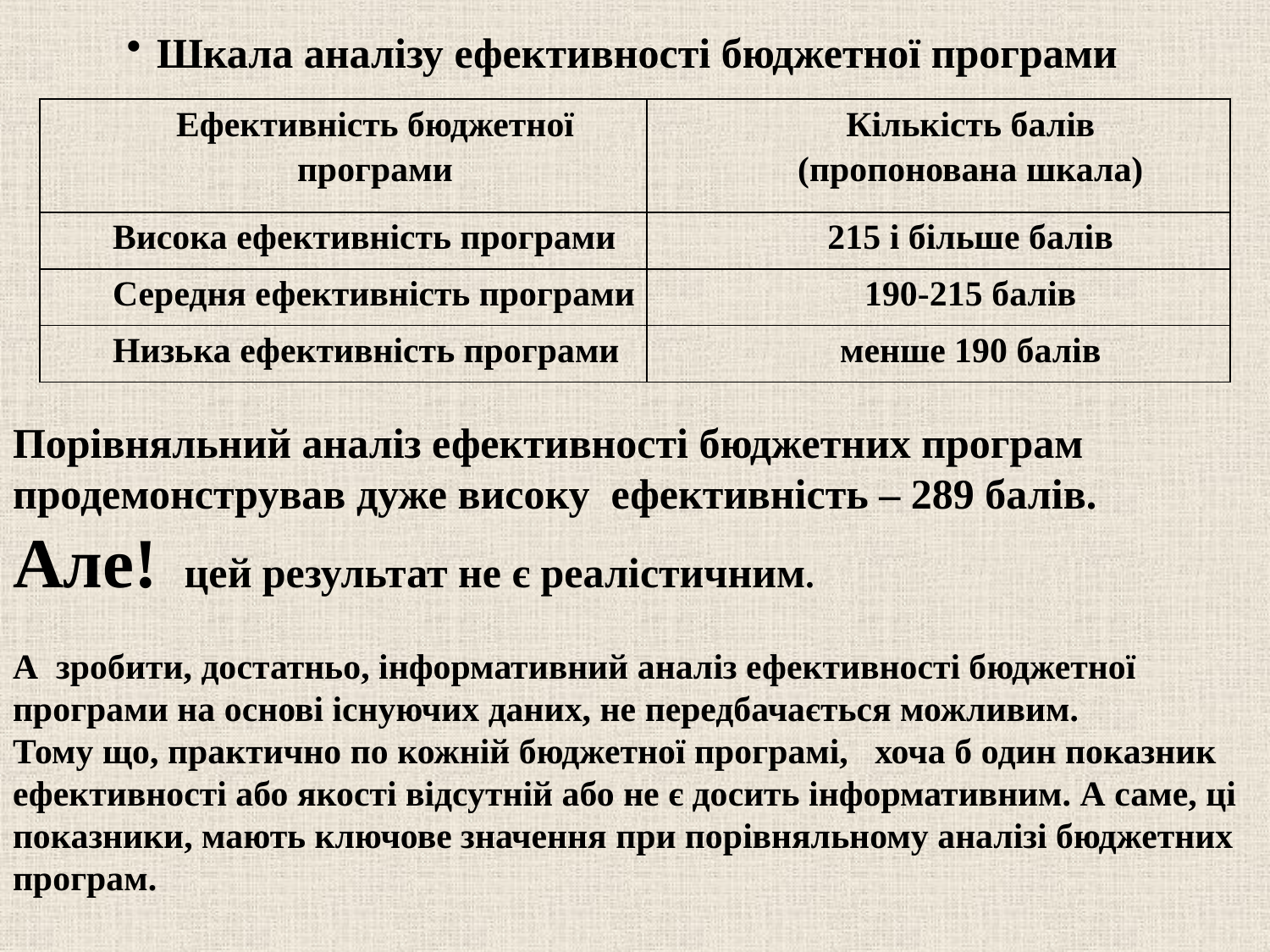

Шкала аналізу ефективності бюджетної програми
| Ефективність бюджетної програми | Кількість балів (пропонована шкала) |
| --- | --- |
| Висока ефективність програми | 215 і більше балів |
| Середня ефективність програми | 190-215 балів |
| Низька ефективність програми | менше 190 балів |
Порівняльний аналіз ефективності бюджетних програм продемонстрував дуже високу  ефективність – 289 балів.
Але!  цей результат не є реалістичним.

А  зробити, достатньо, інформативний аналіз ефективності бюджетної програми на основі існуючих даних, не передбачається можливим.
Тому що, практично по кожній бюджетної програмі,   хоча б один показник ефективності або якості відсутній або не є досить інформативним. А саме, ці показники, мають ключове значення при порівняльному аналізі бюджетних програм.